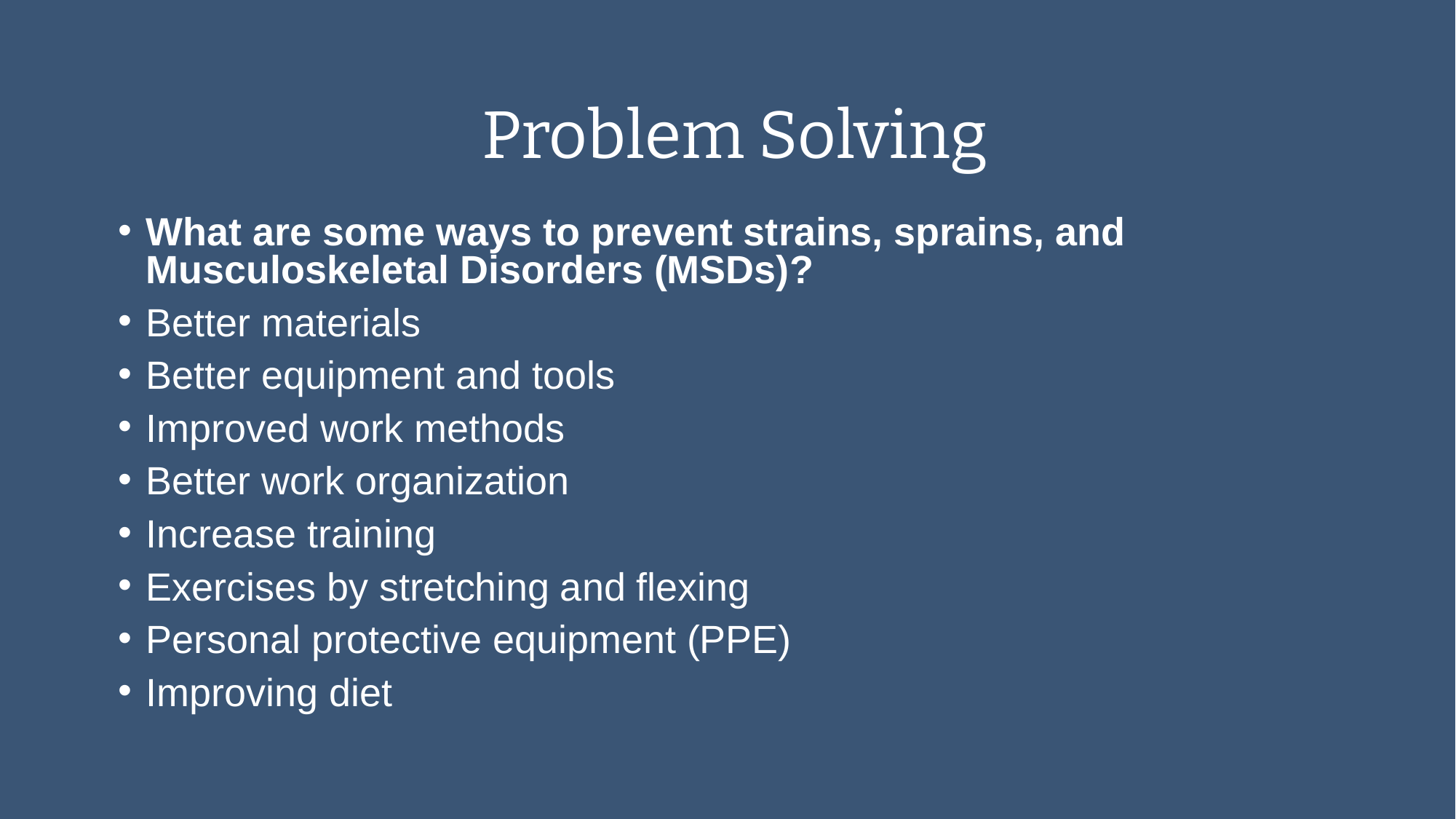

# Problem Solving
What are some ways to prevent strains, sprains, and Musculoskeletal Disorders (MSDs)?
Better materials
Better equipment and tools
Improved work methods
Better work organization
Increase training
Exercises by stretching and flexing
Personal protective equipment (PPE)
Improving diet